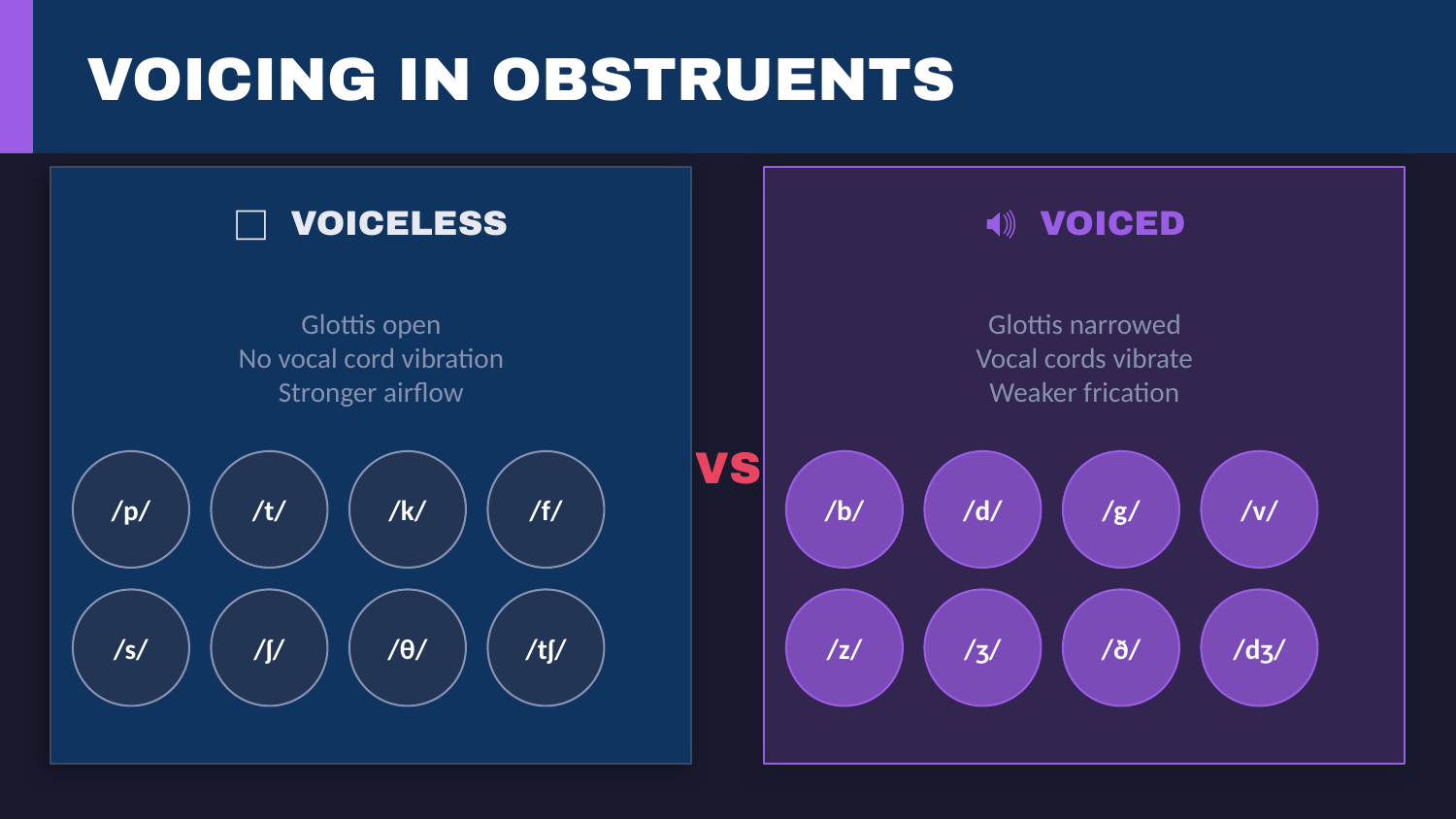

VOICING IN OBSTRUENTS

⬜  VOICELESS
🔊  VOICED
Glottis open
No vocal cord vibration
Stronger airflow
Glottis narrowed
Vocal cords vibrate
Weaker frication
VS

/p/

/t/

/k/

/f/

/b/

/d/

/g/

/v/

/s/

/ʃ/

/θ/

/tʃ/

/z/

/ʒ/

/ð/

/dʒ/